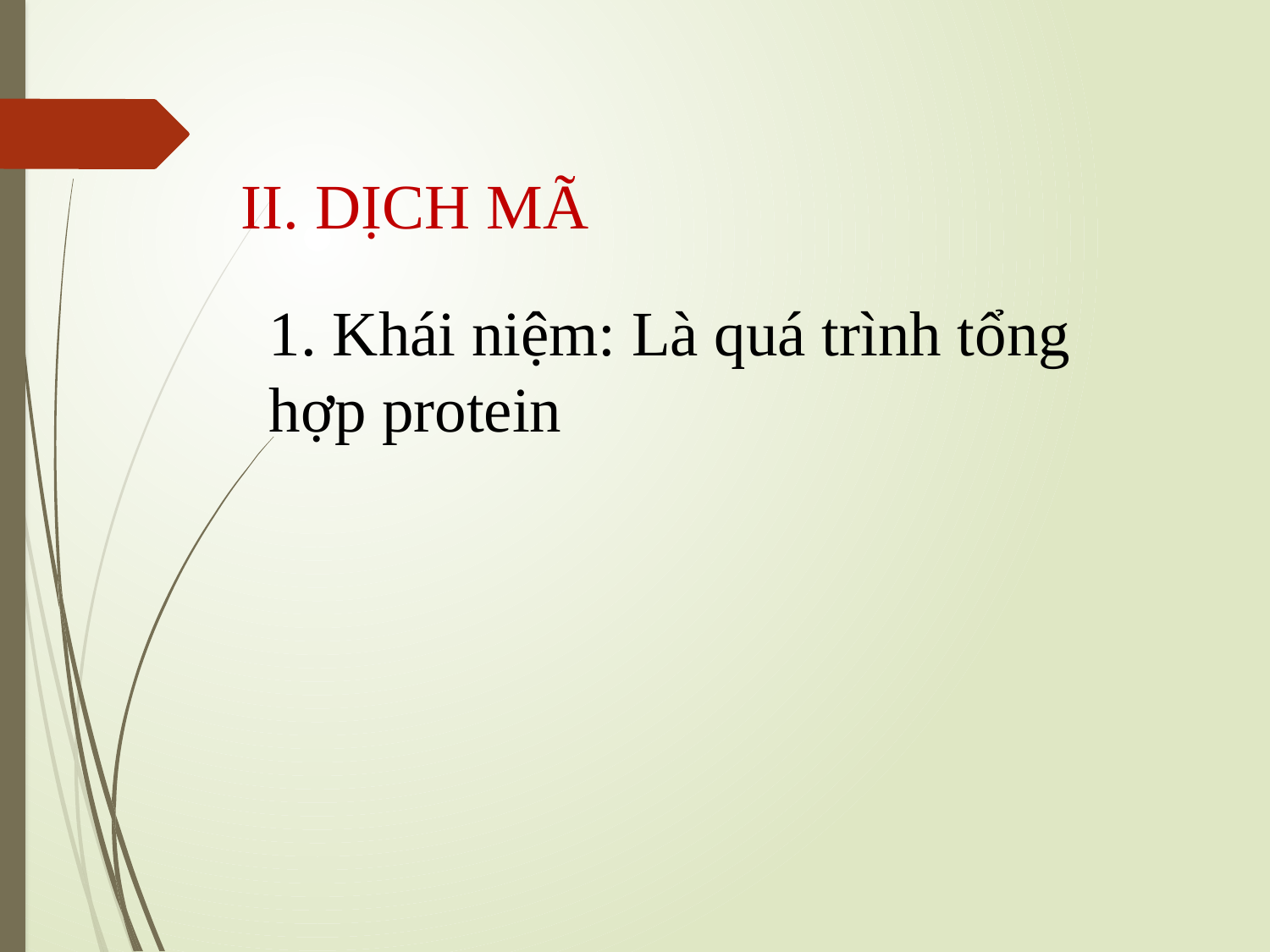

II. DỊCH MÃ
1. Khái niệm: Là quá trình tổng hợp protein